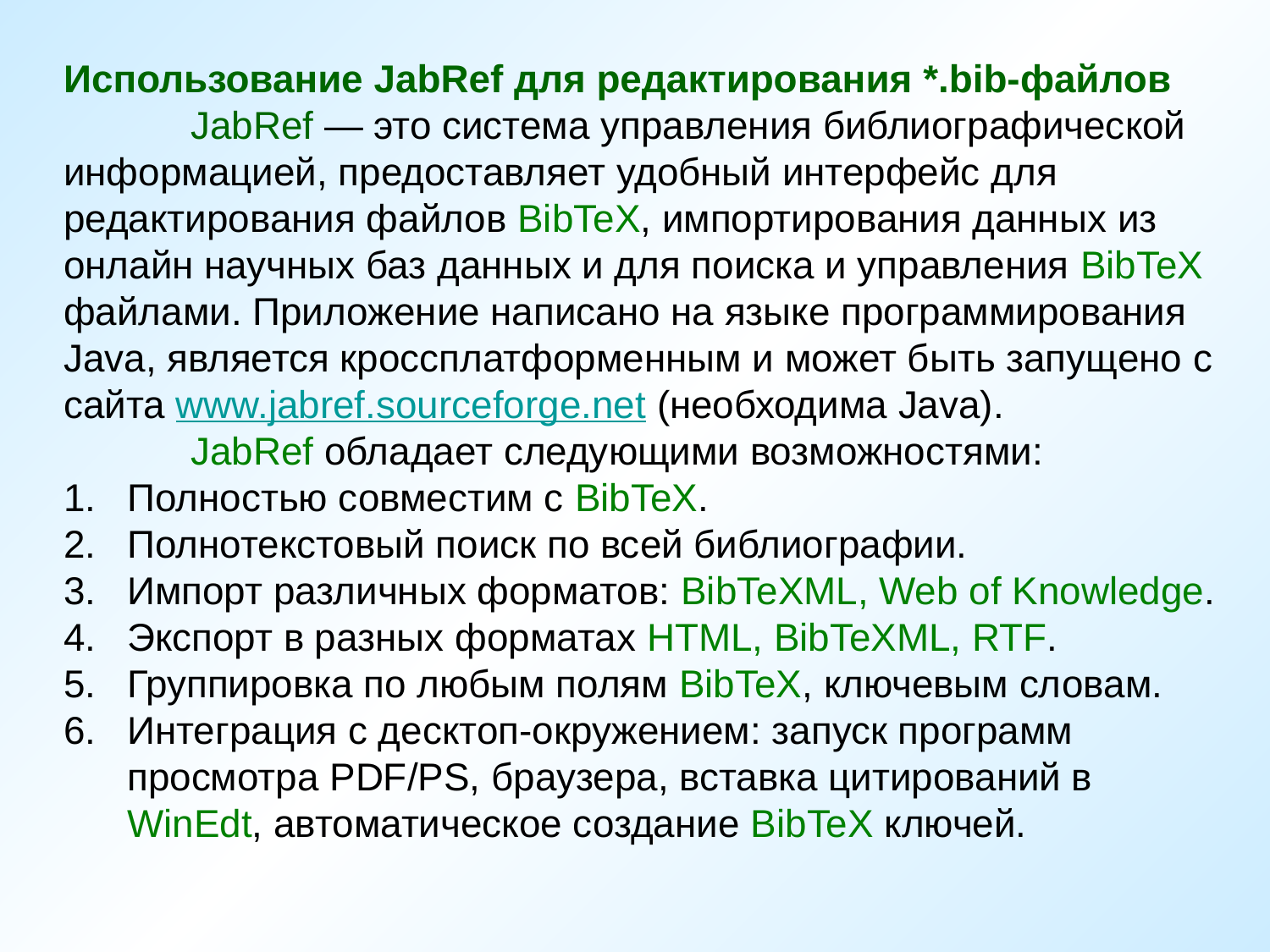

Использование JabRef для редактирования *.bib-файлов
	JabRef — это система управления библиографической информацией, предоставляет удобный интерфейс для редактирования файлов BibTeX, импортирования данных из онлайн научных баз данных и для поиска и управления BibTeX файлами. Приложение написано на языке программирования Java, является кроссплатформенным и может быть запущено с сайта www.jabref.sourceforge.net (необходима Java).
	JabRef обладает следующими возможностями:
Полностью совместим с BibTeX.
Полнотекстовый поиск по всей библиографии.
Импорт различных форматов: BibTeXML, Web of Knowledge.
Экспорт в разных форматах HTML, BibTeXML, RTF.
Группировка по любым полям BibTeX, ключевым словам.
Интеграция с десктоп-окружением: запуск программ просмотра PDF/PS, браузера, вставка цитирований в WinEdt, автоматическое создание BibTeX ключей.